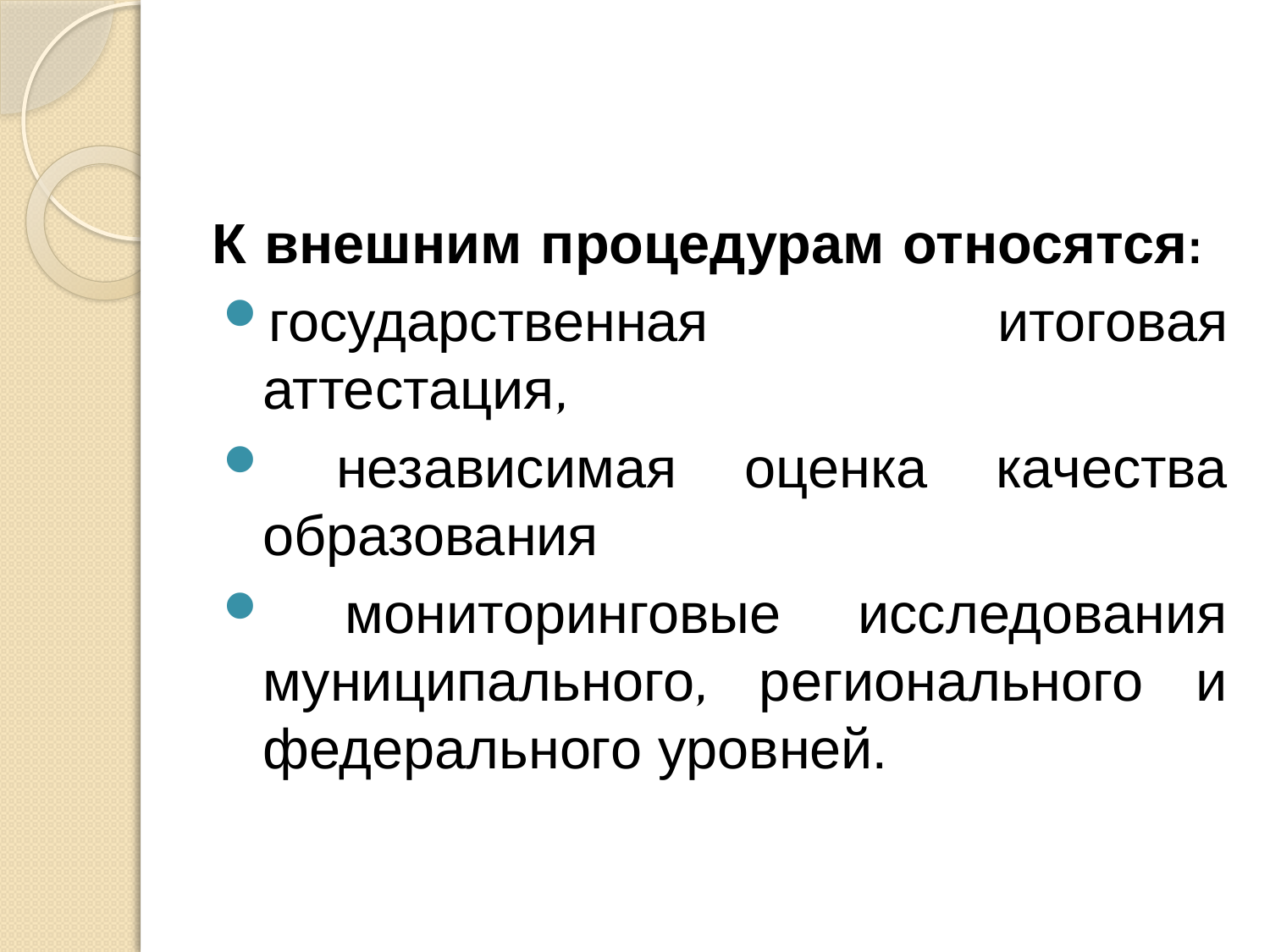

К внешним процедурам относятся:
государственная итоговая аттестация,
 независимая оценка качества образования
 мониторинговые исследования муниципального, регионального и федерального уровней.